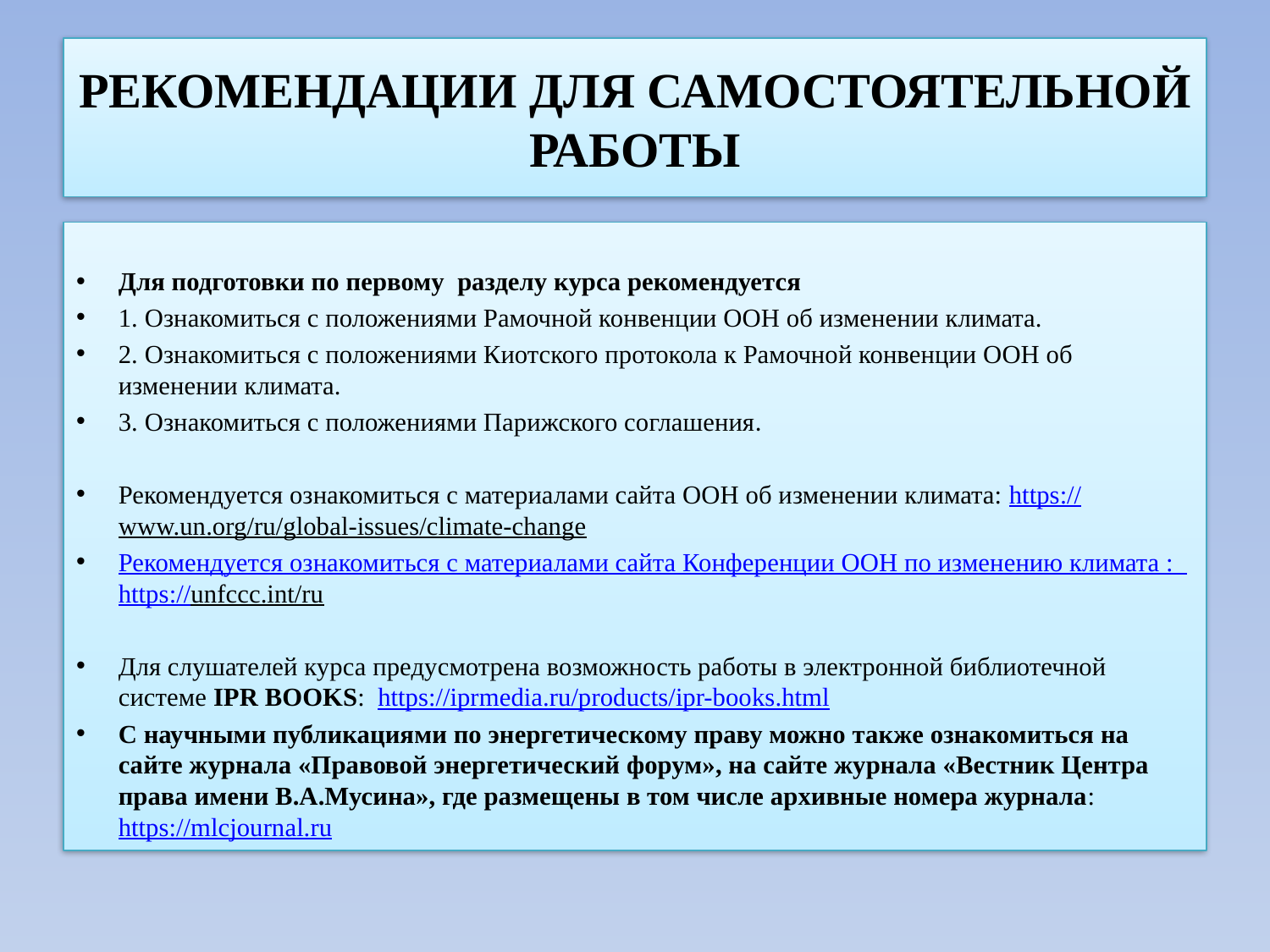

# РЕКОМЕНДАЦИИ ДЛЯ САМОСТОЯТЕЛЬНОЙ РАБОТЫ

Для подготовки по первому  разделу курса рекомендуется
1. Ознакомиться с положениями Рамочной конвенции ООН об изменении климата.
2. Ознакомиться с положениями Киотского протокола к Рамочной конвенции ООН об изменении климата.
3. Ознакомиться с положениями Парижского соглашения.

Рекомендуется ознакомиться с материалами сайта ООН об изменении климата: https://www.un.org/ru/global-issues/climate-change
Рекомендуется ознакомиться с материалами сайта Конференции ООН по изменению климата :  https://unfccc.int/ru

Для слушателей курса предусмотрена возможность работы в электронной библиотечной системе IPR BOOKS:  https://iprmedia.ru/products/ipr-books.html
С научными публикациями по энергетическому праву можно также ознакомиться на сайте журнала «Правовой энергетический форум», на сайте журнала «Вестник Центра права имени В.А.Мусина», где размещены в том числе архивные номера журнала: https://mlcjournal.ru